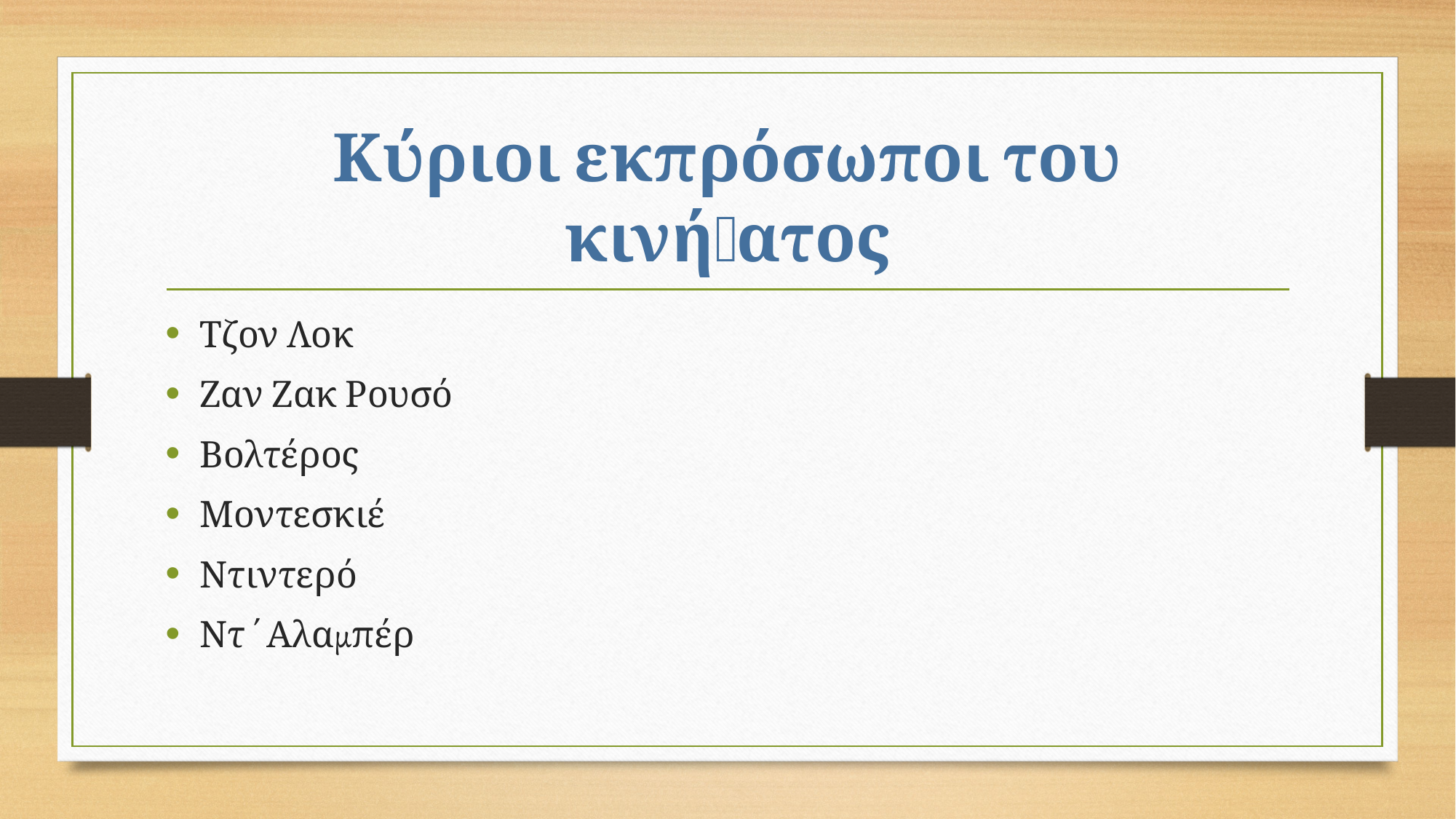

# Κύριοι εκπρόσωποι του κινήματος
Τζον Λοκ
Ζαν Ζακ Ρουσό
Βολτέρος
Μοντεσκιέ
Ντιντερό
Ντ΄Αλαμπέρ